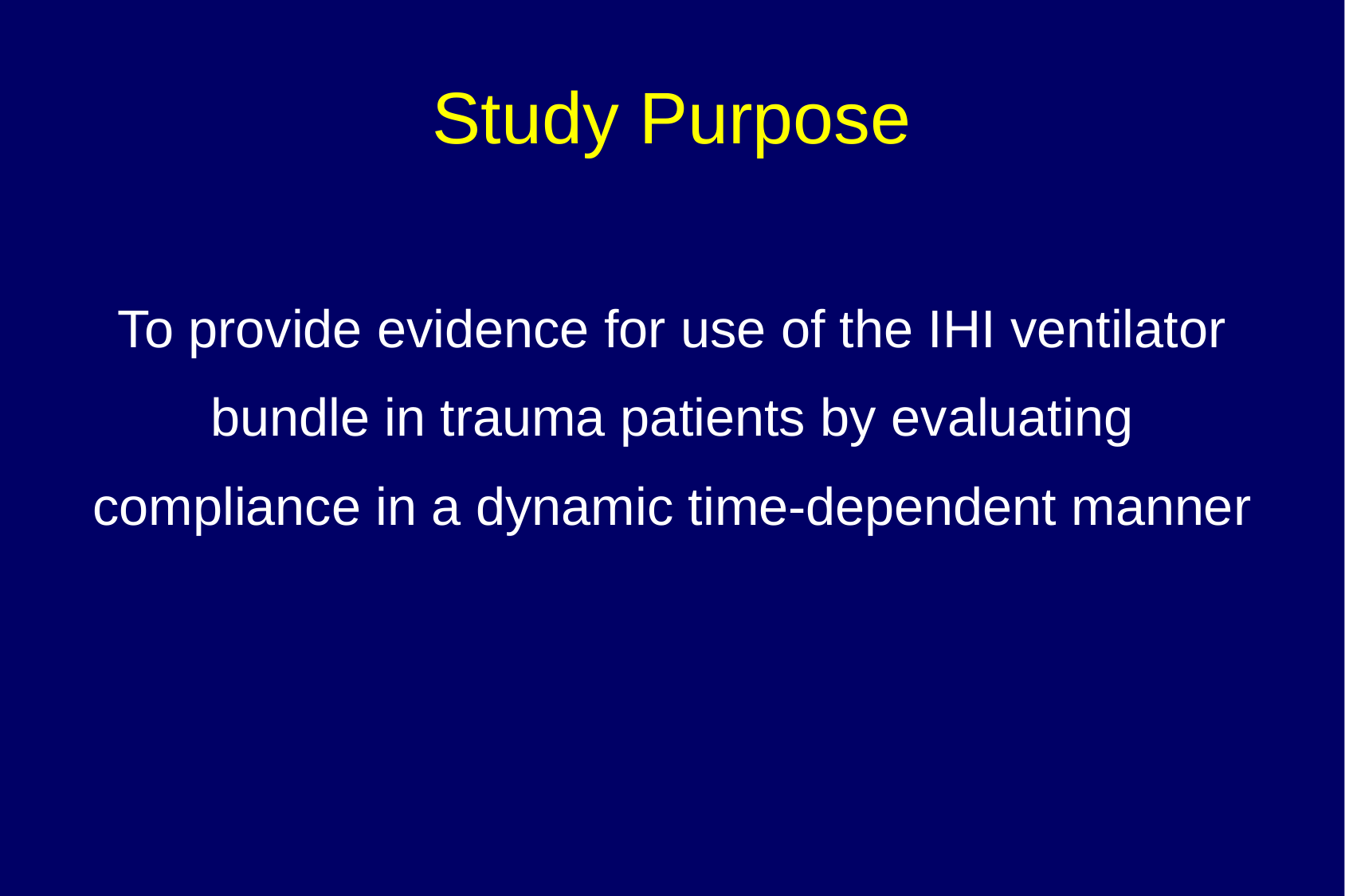

# Study Purpose
To provide evidence for use of the IHI ventilator bundle in trauma patients by evaluating compliance in a dynamic time-dependent manner